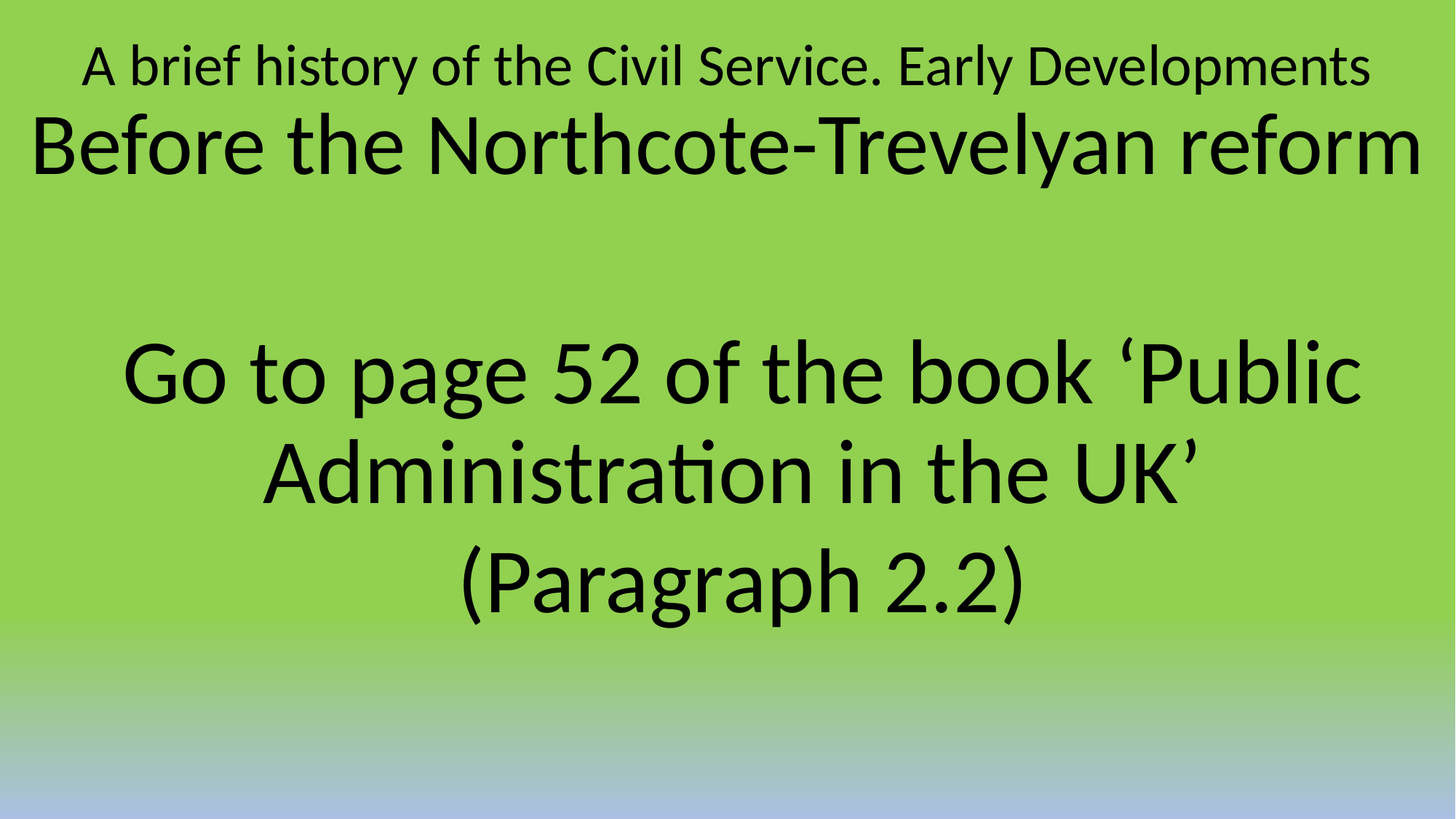

# A brief history of the Civil Service. Early Developments Before the Northcote-Trevelyan reform
Go to page 52 of the book ‘Public Administration in the UK’
(Paragraph 2.2)